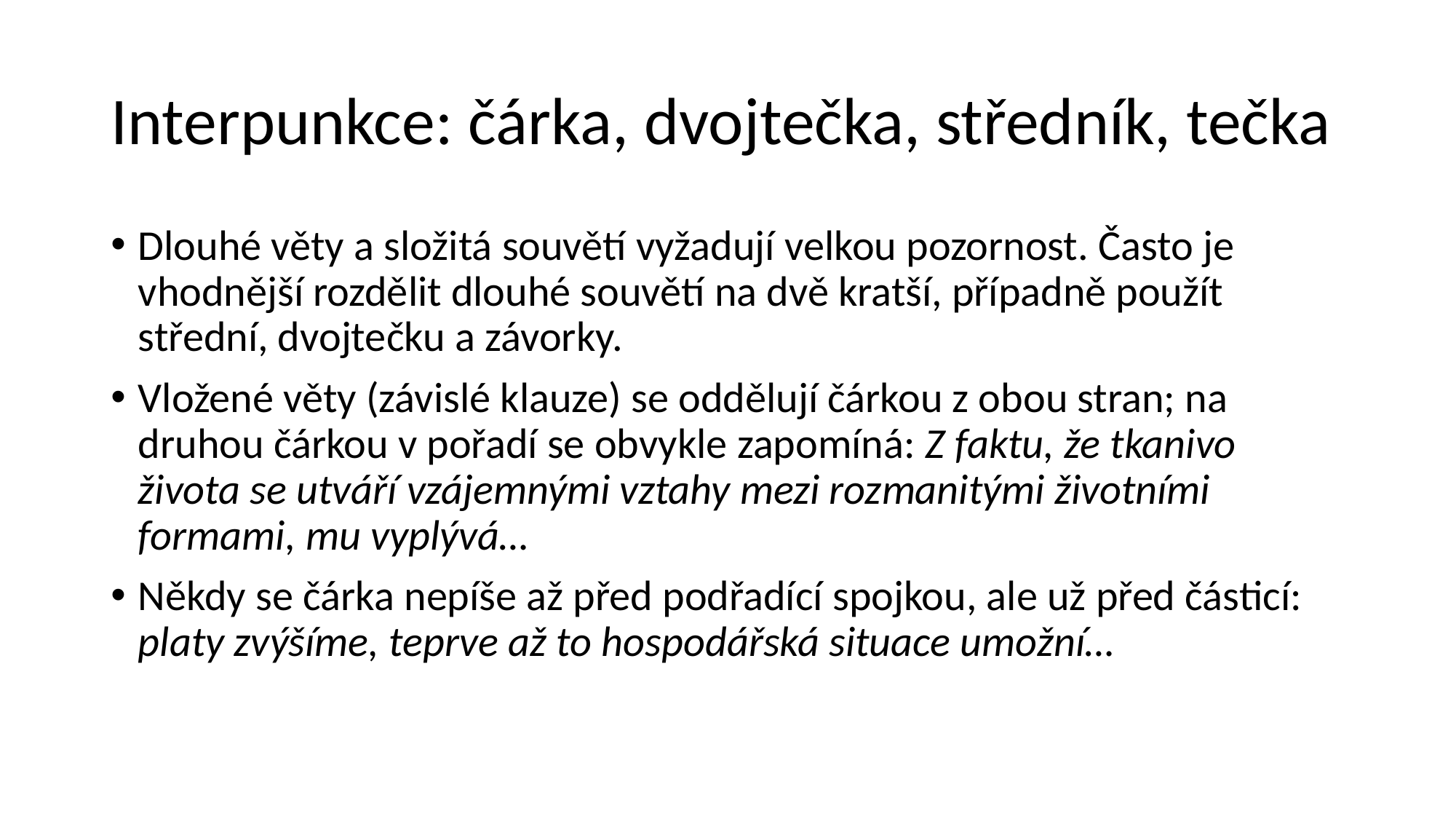

# Interpunkce: čárka, dvojtečka, středník, tečka
Dlouhé věty a složitá souvětí vyžadují velkou pozornost. Často je vhodnější rozdělit dlouhé souvětí na dvě kratší, případně použít střední, dvojtečku a závorky.
Vložené věty (závislé klauze) se oddělují čárkou z obou stran; na druhou čárkou v pořadí se obvykle zapomíná: Z faktu, že tkanivo života se utváří vzájemnými vztahy mezi rozmanitými životními formami, mu vyplývá…
Někdy se čárka nepíše až před podřadící spojkou, ale už před částicí: platy zvýšíme, teprve až to hospodářská situace umožní…